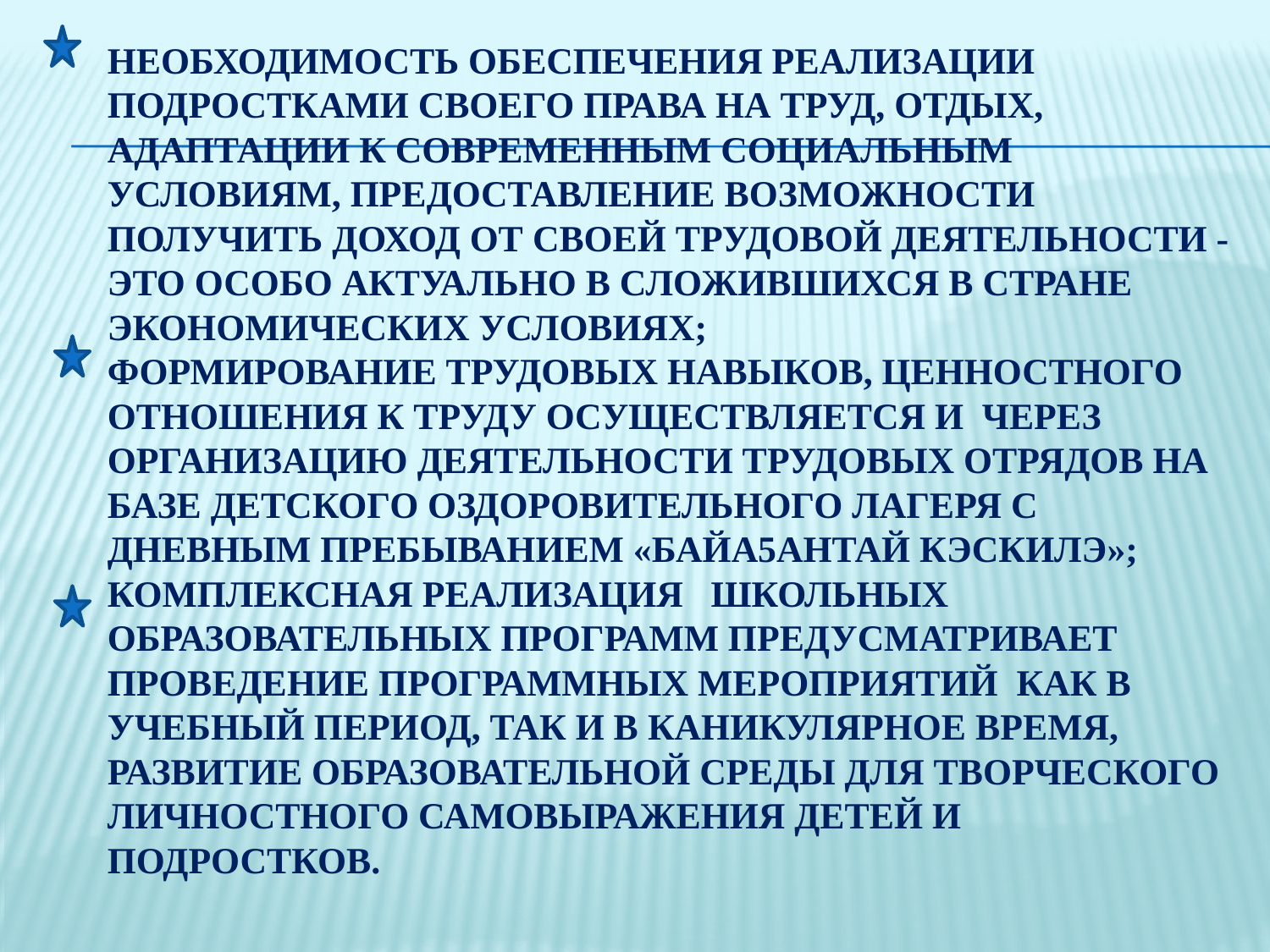

# необходимость обеспечения реализации подростками своего права на труд, отдых,  адаптации к современным социальным условиям, предоставление возможности получить доход от своей трудовой деятельности - это особо актуально в сложившихся в стране экономических условиях; формирование трудовых навыков, ценностного отношения к Труду осуществляется и  через организацию деятельности трудовых отрядов на базе детского оздоровительного лагеря с дневным пребыванием «Байа5антай кэскилэ»; комплексная реализация   школьных образовательных программ предусматривает проведение программных мероприятий  как в учебный период, так и в каникулярное время, развитие образовательной среды для творческого личностного самовыражения детей и подростков.